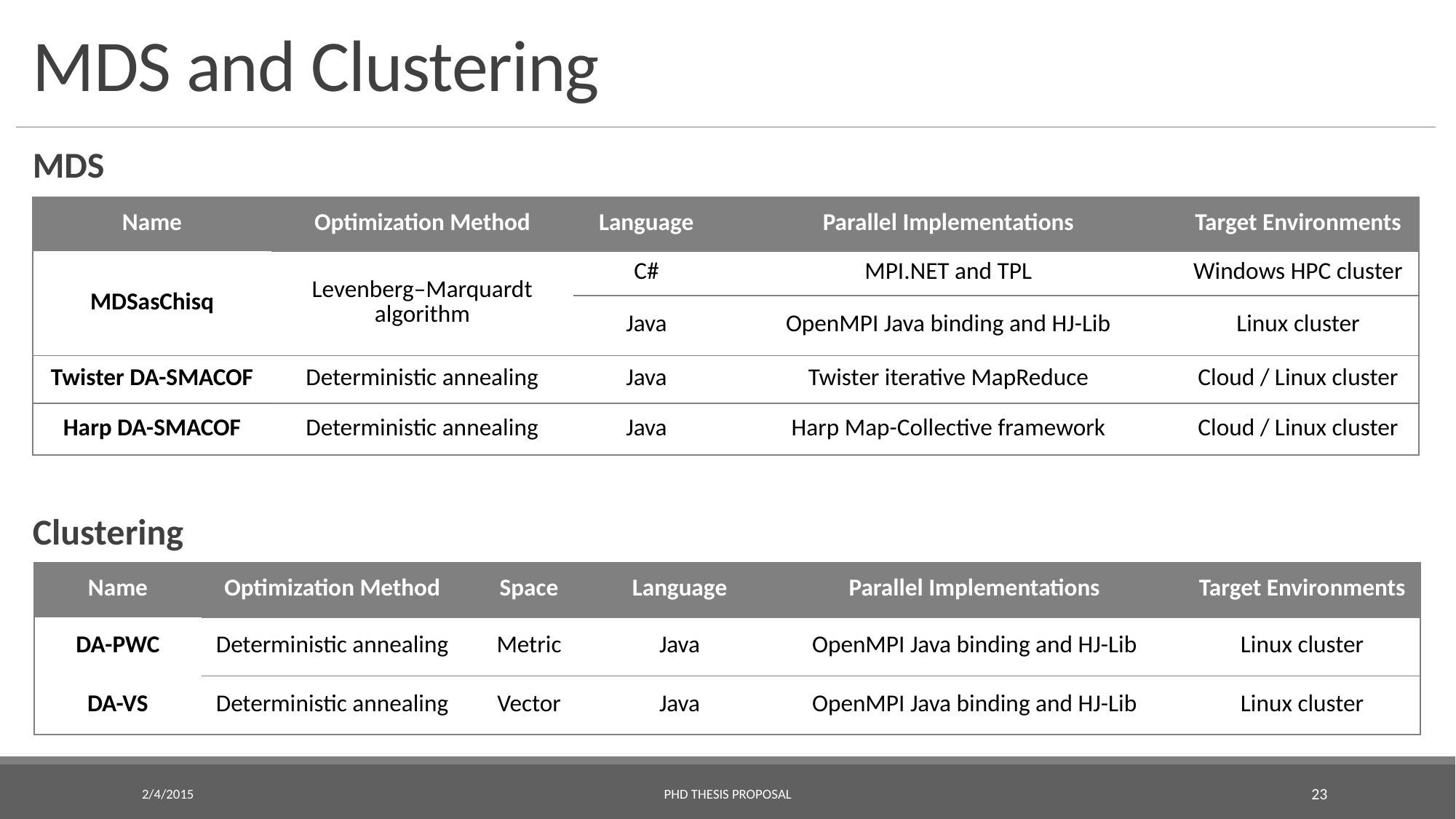

# MDS and Clustering
MDS

| Name | Optimization Method | Language | Parallel Implementations | Target Environments |
| --- | --- | --- | --- | --- |
| MDSasChisq | Levenberg–Marquardt algorithm | C# | MPI.NET and TPL | Windows HPC cluster |
|  |  | Java | OpenMPI Java binding and HJ-Lib | Linux cluster |
| Twister DA-SMACOF | Deterministic annealing | Java | Twister iterative MapReduce | Cloud / Linux cluster |
| Harp DA-SMACOF | Deterministic annealing | Java | Harp Map-Collective framework | Cloud / Linux cluster |
Clustering

| Name | Optimization Method | Space | Language | Parallel Implementations | Target Environments |
| --- | --- | --- | --- | --- | --- |
| DA-PWC | Deterministic annealing | Metric | Java | OpenMPI Java binding and HJ-Lib | Linux cluster |
| DA-VS | Deterministic annealing | Vector | Java | OpenMPI Java binding and HJ-Lib | Linux cluster |
2/4/2015
PhD Thesis Proposal
23